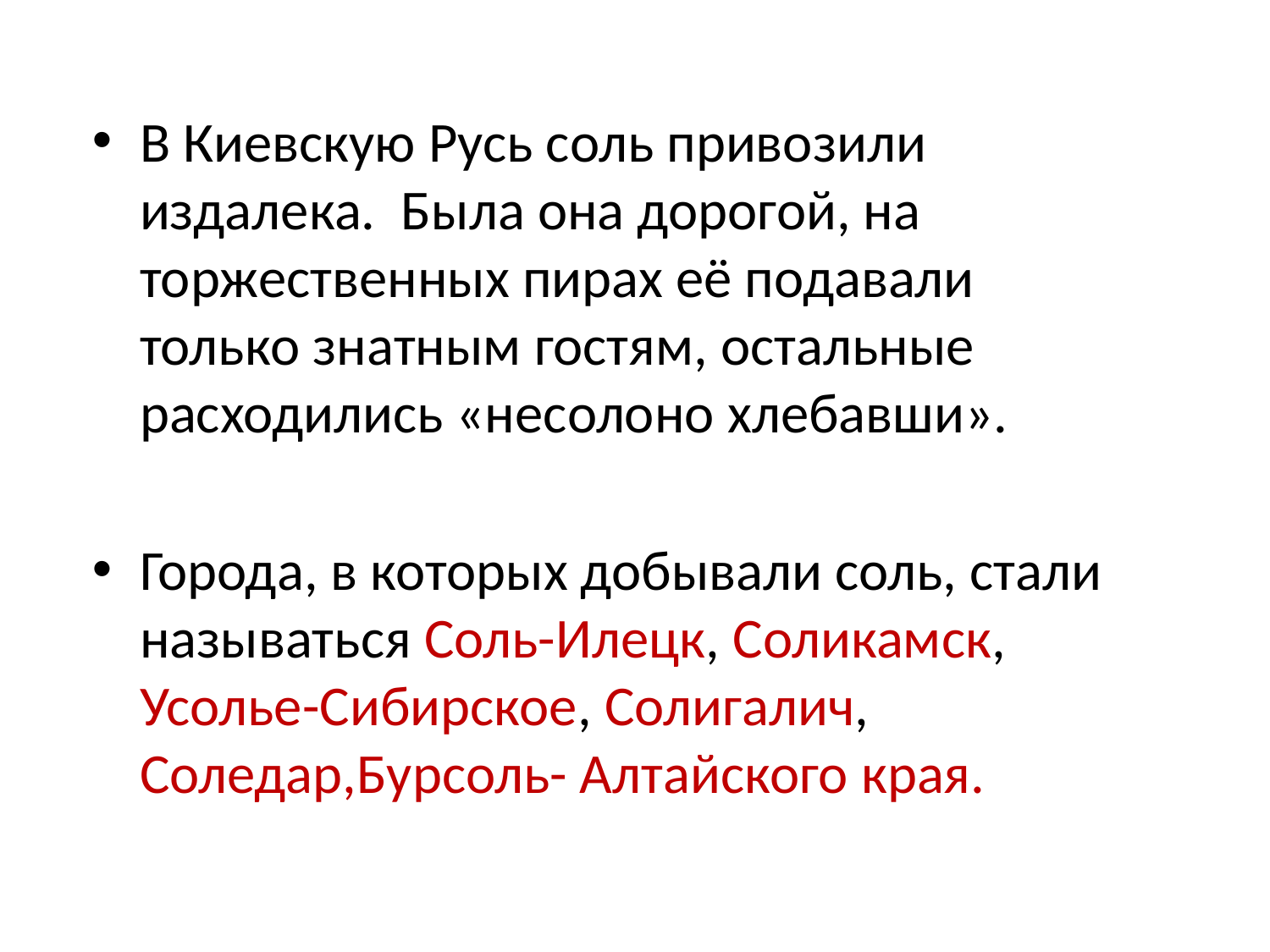

В Киевскую Русь соль привозили издалека.  Была она дорогой, на торжественных пирах её подавали только знатным гостям, остальные расходились «несолоно хлебавши».

Города, в которых добывали соль, стали называться Соль-Илецк, Соликамск, Усолье-Сибирское, Солигалич, Соледар,Бурсоль- Алтайского края.